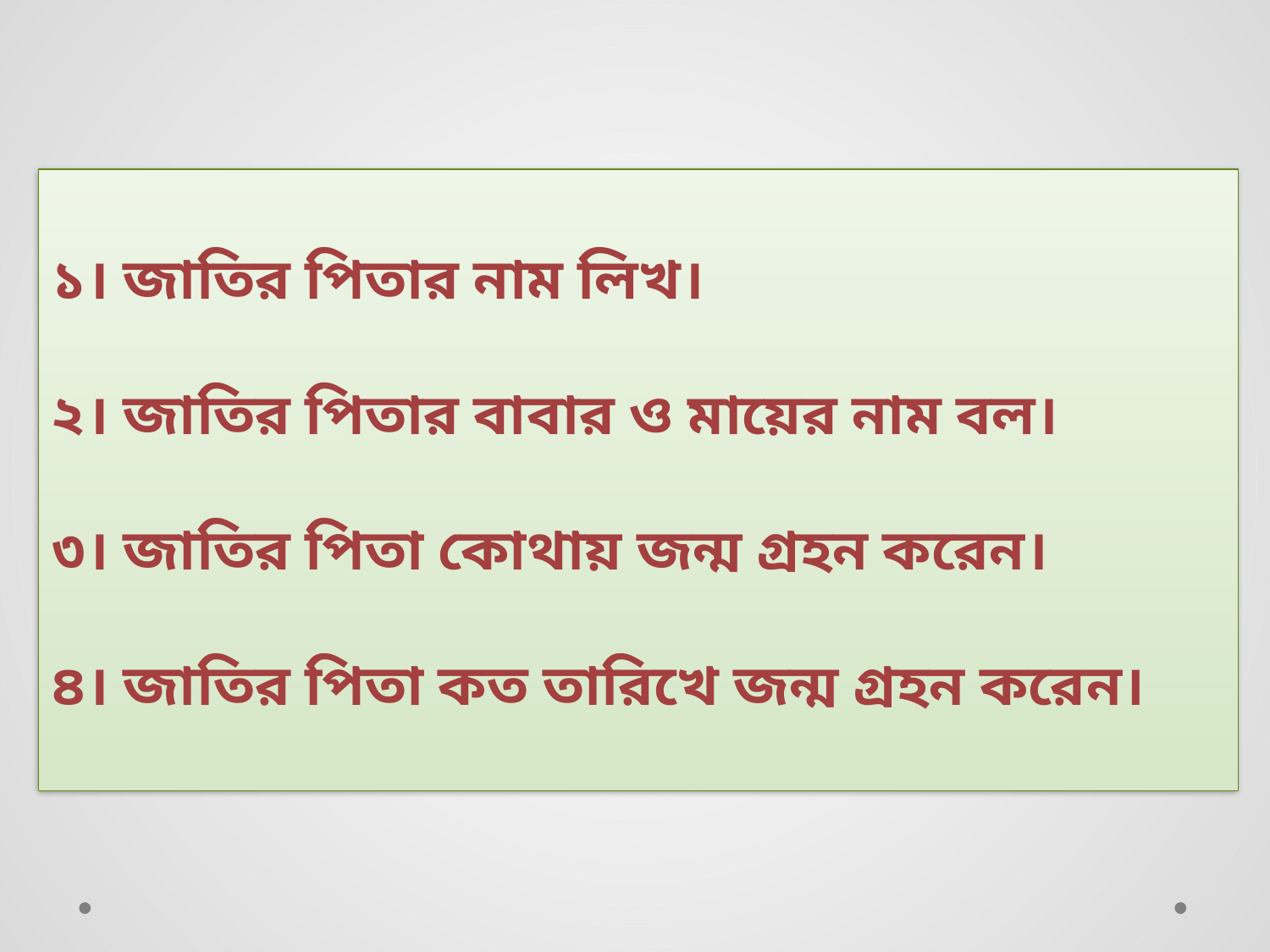

১। জাতির পিতার নাম লিখ।

২। জাতির পিতার বাবার ও মায়ের নাম বল।

৩। জাতির পিতা কোথায় জন্ম গ্রহন করেন।

৪। জাতির পিতা কত তারিখে জন্ম গ্রহন করেন।